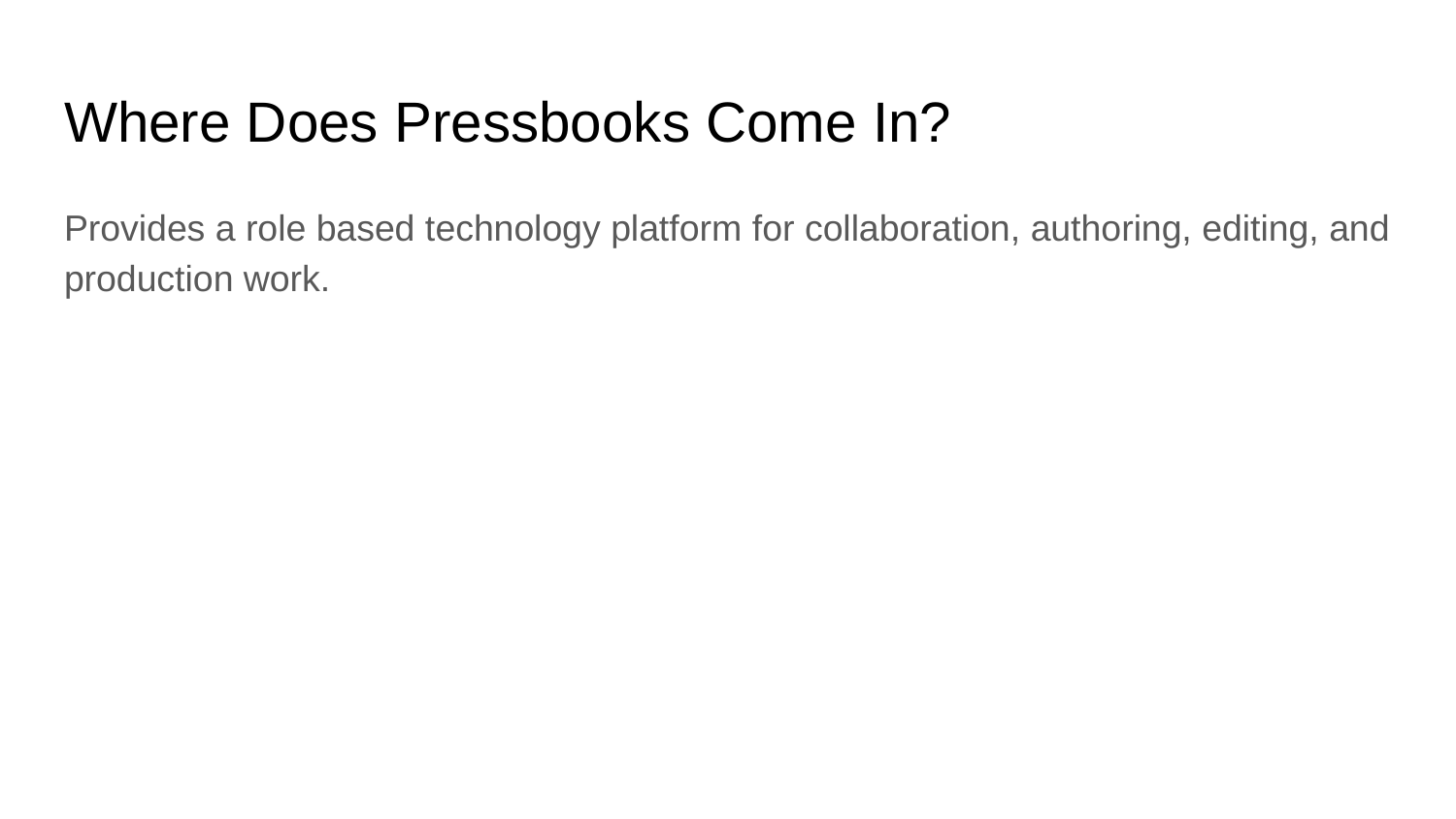

# Where Does Pressbooks Come In?
Provides a role based technology platform for collaboration, authoring, editing, and production work.